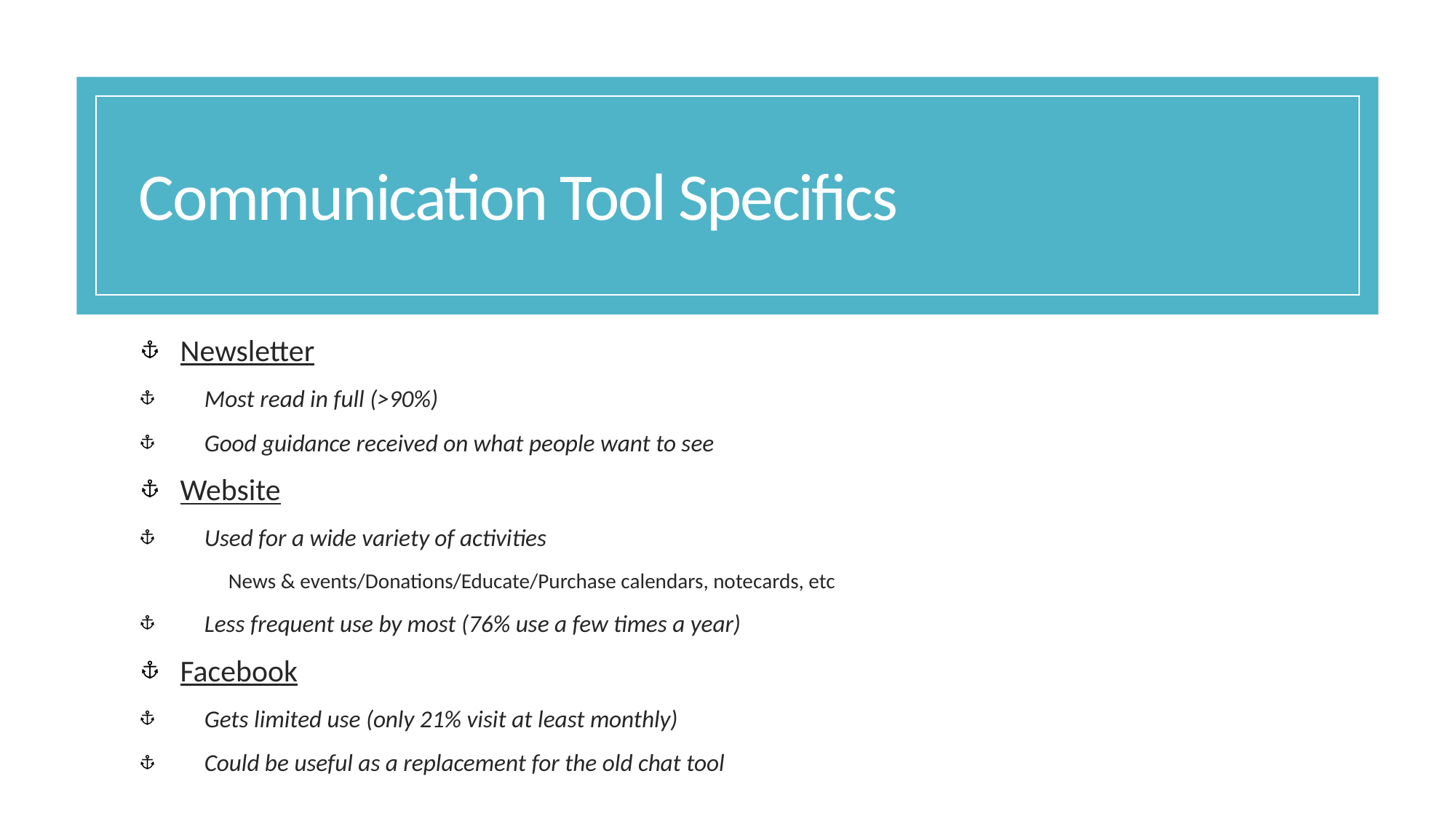

# Communication Tool Specifics
Newsletter
Most read in full (>90%)
Good guidance received on what people want to see
Website
Used for a wide variety of activities
News & events/Donations/Educate/Purchase calendars, notecards, etc
Less frequent use by most (76% use a few times a year)
Facebook
Gets limited use (only 21% visit at least monthly)
Could be useful as a replacement for the old chat tool